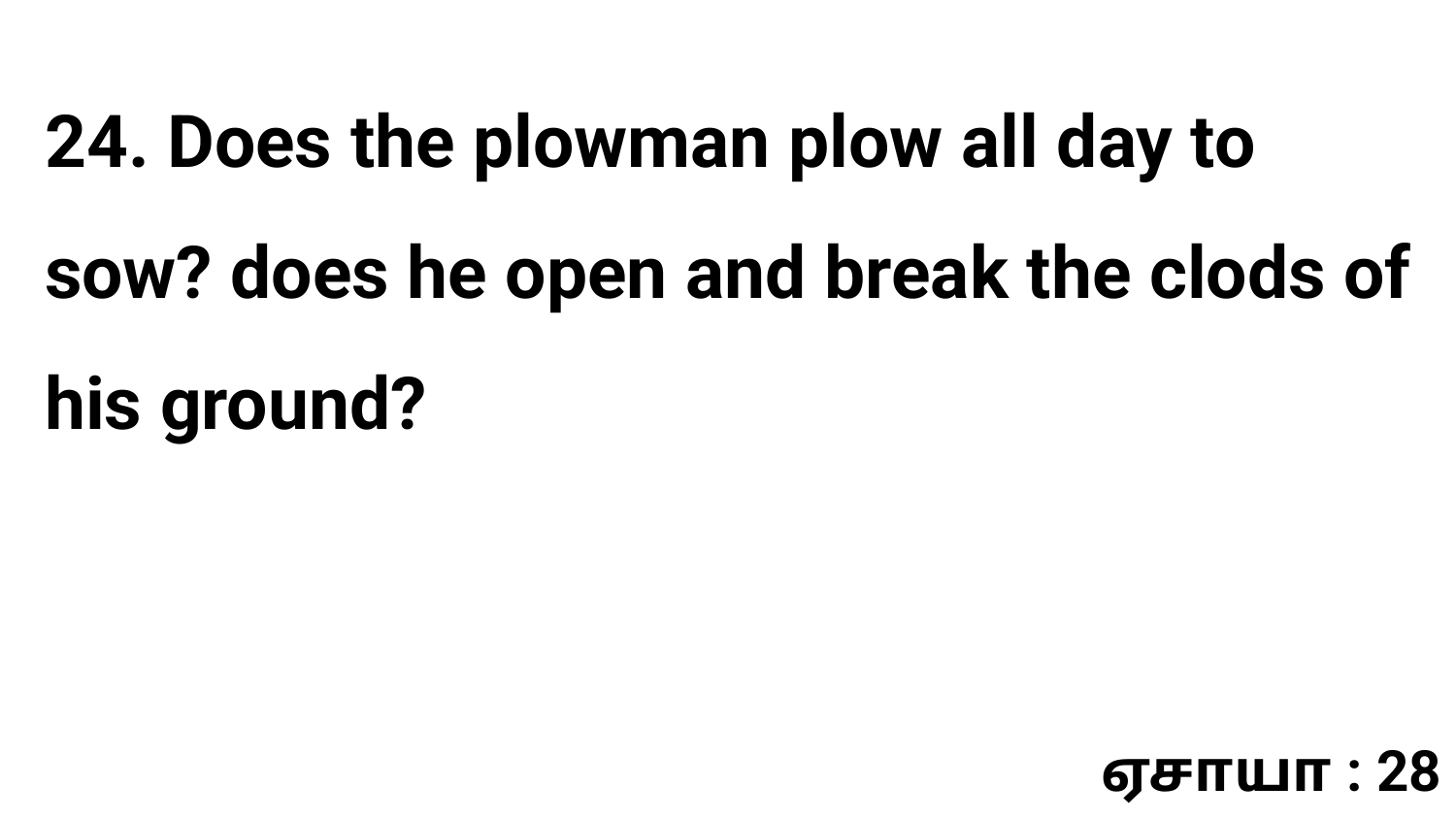

24. Does the plowman plow all day to sow? does he open and break the clods of his ground?
ஏசாயா : 28